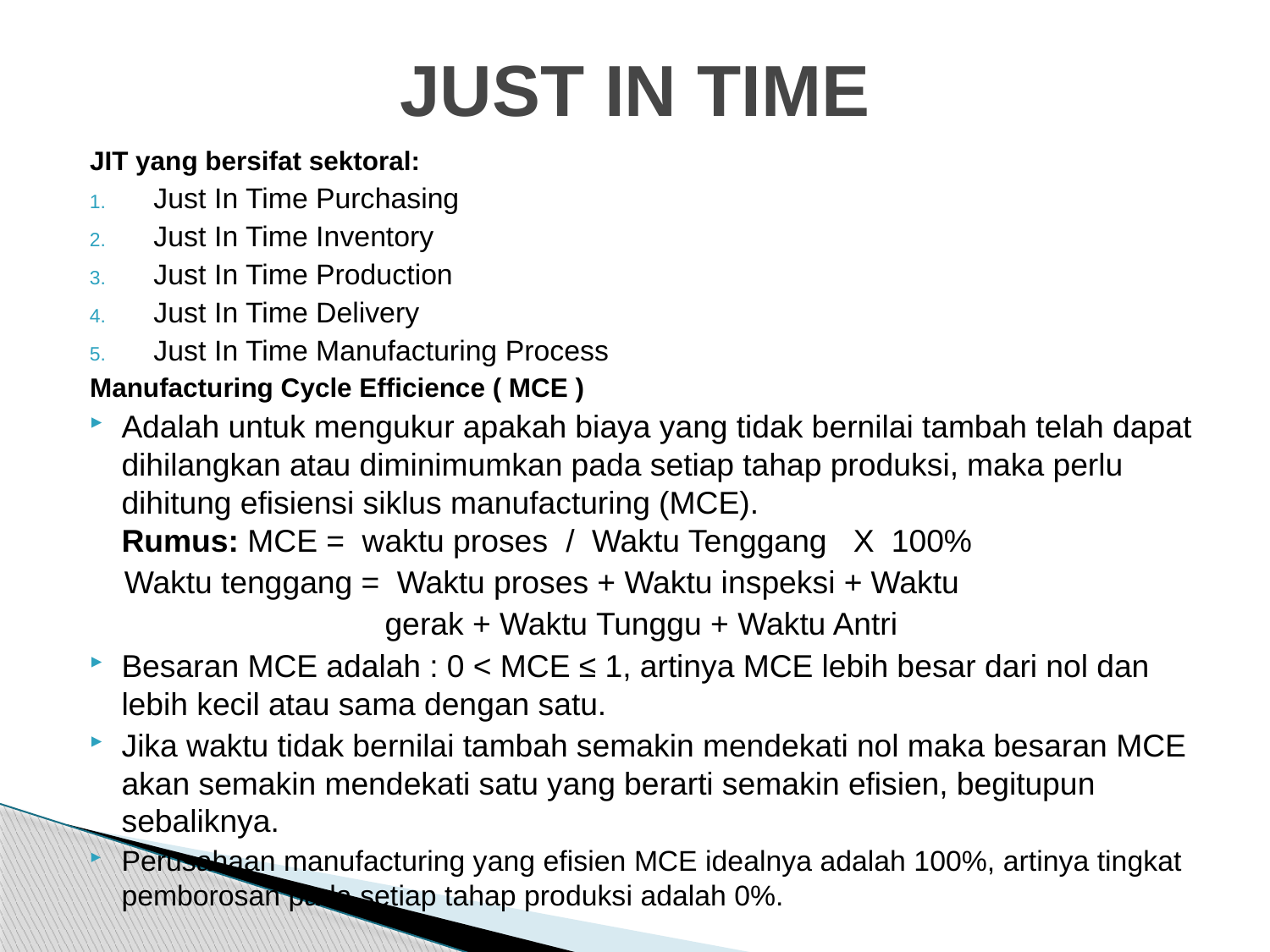

# JUST IN TIME
JIT yang bersifat sektoral:
Just In Time Purchasing
Just In Time Inventory
Just In Time Production
Just In Time Delivery
Just In Time Manufacturing Process
Manufacturing Cycle Efficience ( MCE )
Adalah untuk mengukur apakah biaya yang tidak bernilai tambah telah dapat dihilangkan atau diminimumkan pada setiap tahap produksi, maka perlu dihitung efisiensi siklus manufacturing (MCE).
Rumus: MCE =  waktu proses  /  Waktu Tenggang   X  100%
    Waktu tenggang =  Waktu proses + Waktu inspeksi + Waktu
                                  gerak + Waktu Tunggu + Waktu Antri
Besaran MCE adalah : 0 < MCE ≤ 1, artinya MCE lebih besar dari nol dan lebih kecil atau sama dengan satu.
Jika waktu tidak bernilai tambah semakin mendekati nol maka besaran MCE akan semakin mendekati satu yang berarti semakin efisien, begitupun sebaliknya.
Perusahaan manufacturing yang efisien MCE idealnya adalah 100%, artinya tingkat pemborosan pada setiap tahap produksi adalah 0%.